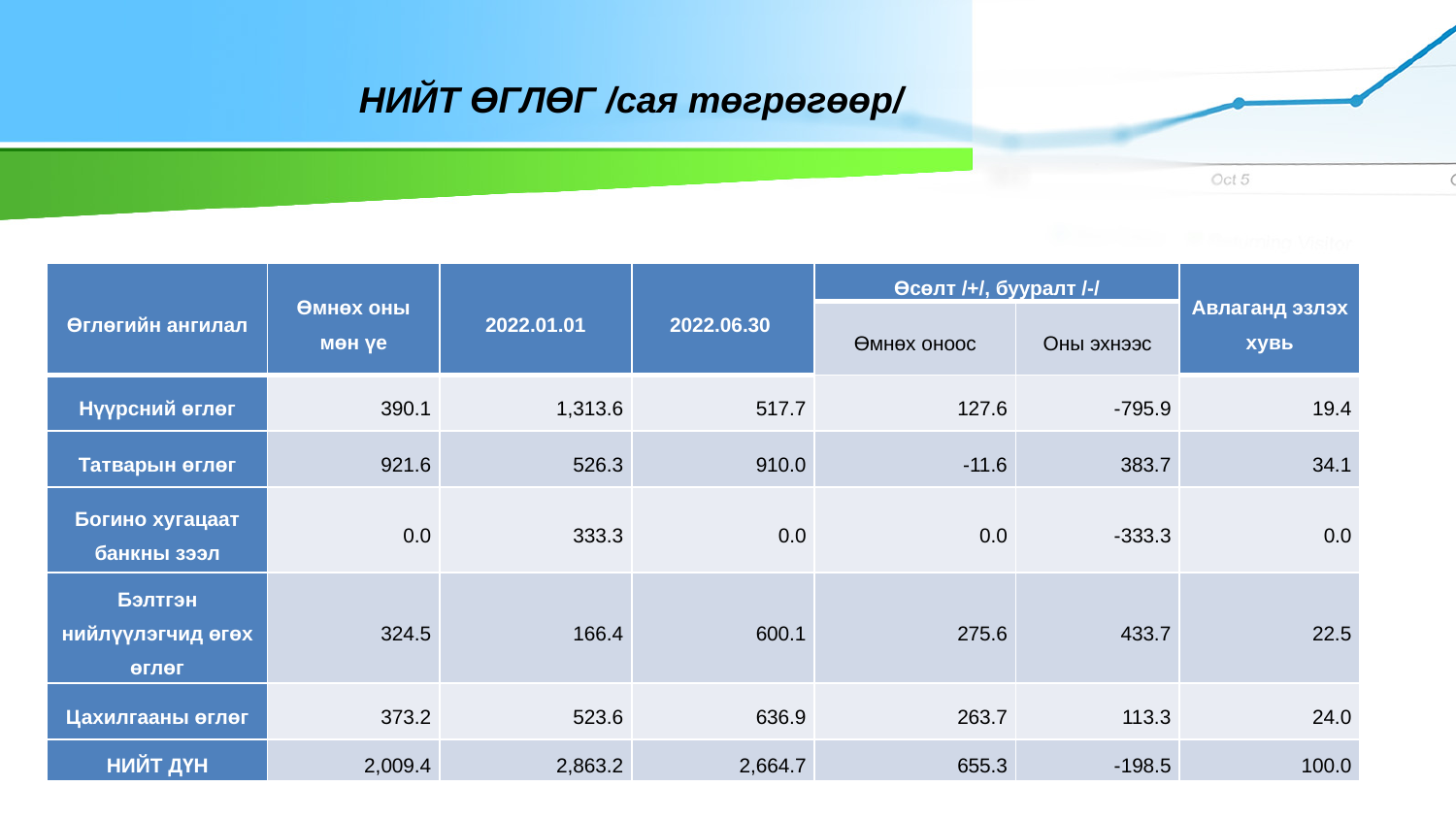

НИЙТ ӨГЛӨГ /сая төгрөгөөр/
| Өглөгийн ангилал | Өмнөх оны мөн үе | 2022.01.01 | 2022.06.30 | Өсөлт /+/, бууралт /-/ |  | Авлаганд эзлэх хувь |
| --- | --- | --- | --- | --- | --- | --- |
|  |  |  |  | Өмнөх оноос | Оны эхнээс |  |
| Нүүрсний өглөг | 390.1 | 1,313.6 | 517.7 | 127.6 | -795.9 | 19.4 |
| Татварын өглөг | 921.6 | 526.3 | 910.0 | -11.6 | 383.7 | 34.1 |
| Богино хугацаат банкны зээл | 0.0 | 333.3 | 0.0 | 0.0 | -333.3 | 0.0 |
| Бэлтгэн нийлүүлэгчид өгөх өглөг | 324.5 | 166.4 | 600.1 | 275.6 | 433.7 | 22.5 |
| Цахилгааны өглөг | 373.2 | 523.6 | 636.9 | 263.7 | 113.3 | 24.0 |
| НИЙТ ДҮН | 2,009.4 | 2,863.2 | 2,664.7 | 655.3 | -198.5 | 100.0 |